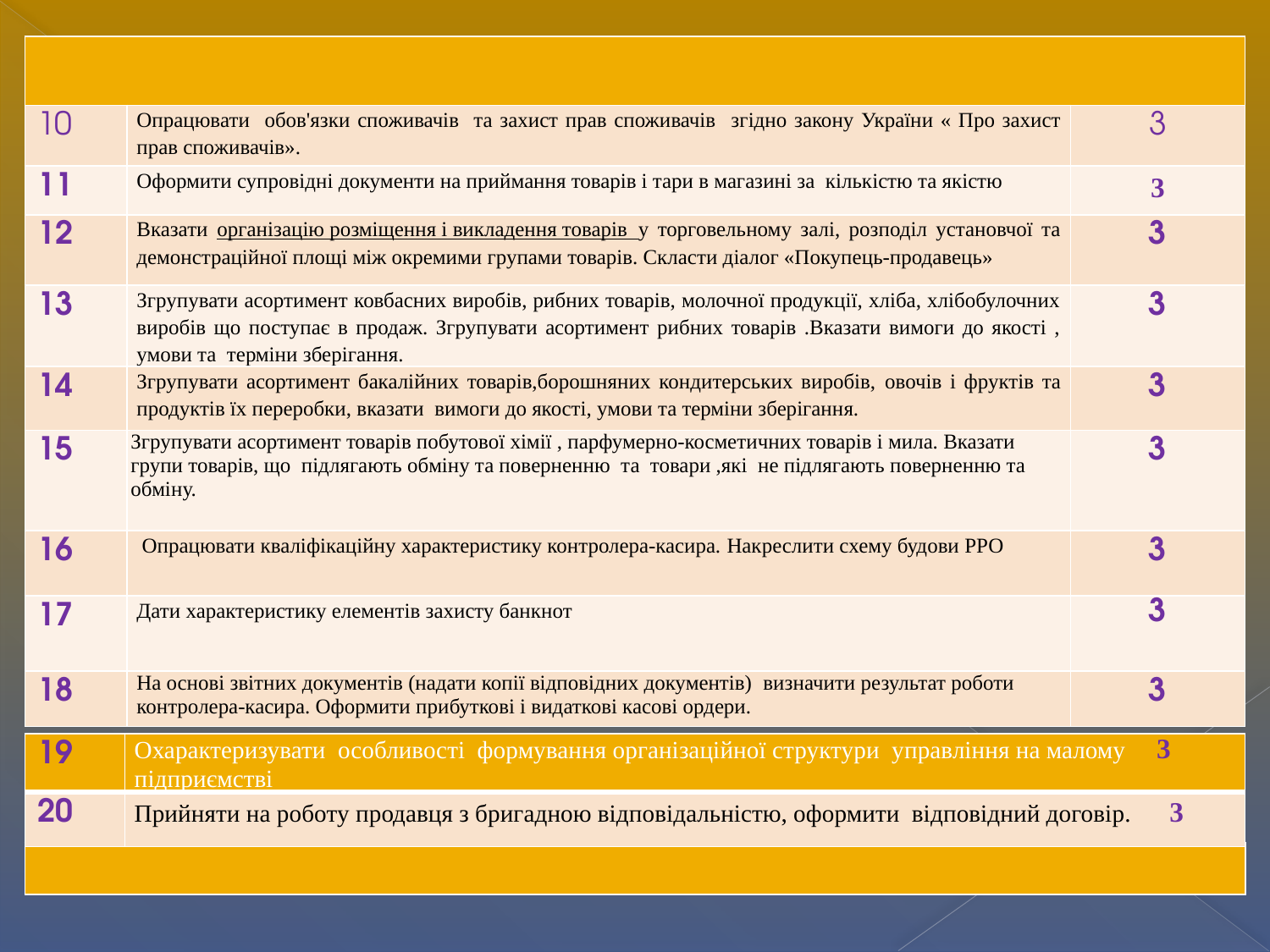

|  |  |  |
| --- | --- | --- |
| 10 | Опрацювати обов'язки споживачів та захист прав споживачів згідно закону України « Про захист прав споживачів». | 3 |
| 11 | Оформити супровідні документи на приймання товарів і тари в магазині за кількістю та якістю | 3 |
| 12 | Вказати організацію розміщення і викладення товарів  у торговельному залі, розподіл установчої та демонстраційної площі між окремими групами товарів. Скласти діалог «Покупець-продавець» | 3 |
| 13 | Згрупувати асортимент ковбасних виробів, рибних товарів, молочної продукції, хліба, хлібобулочних виробів що поступає в продаж. Згрупувати асортимент рибних товарів .Вказати вимоги до якості , умови та терміни зберігання. | 3 |
| 14 | Згрупувати асортимент бакалійних товарів,борошняних кондитерських виробів, овочів і фруктів та продуктів їх переробки, вказати вимоги до якості, умови та терміни зберігання. | 3 |
| 15 | Згрупувати асортимент товарів побутової хімії , парфумерно-косметичних товарів і мила. Вказати групи товарів, що підлягають обміну та поверненню та товари ,які не підлягають поверненню та обміну. | 3 |
| 16 | Опрацювати кваліфікаційну характеристику контролера-касира. Накреслити схему будови РРО | 3 |
| 17 | Дати характеристику елементів захисту банкнот | 3 |
| 18 | На основі звітних документів (надати копії відповідних документів) визначити результат роботи контролера-касира. Оформити прибуткові і видаткові касові ордери. | 3 |
| 19 | Охарактеризувати особливості формування організаційної структури управління на малому 3 підприємстві |
| --- | --- |
| 20 | Прийняти на роботу продавця з бригадною відповідальністю, оформити відповідний договір. 3 |
|  |
| --- |